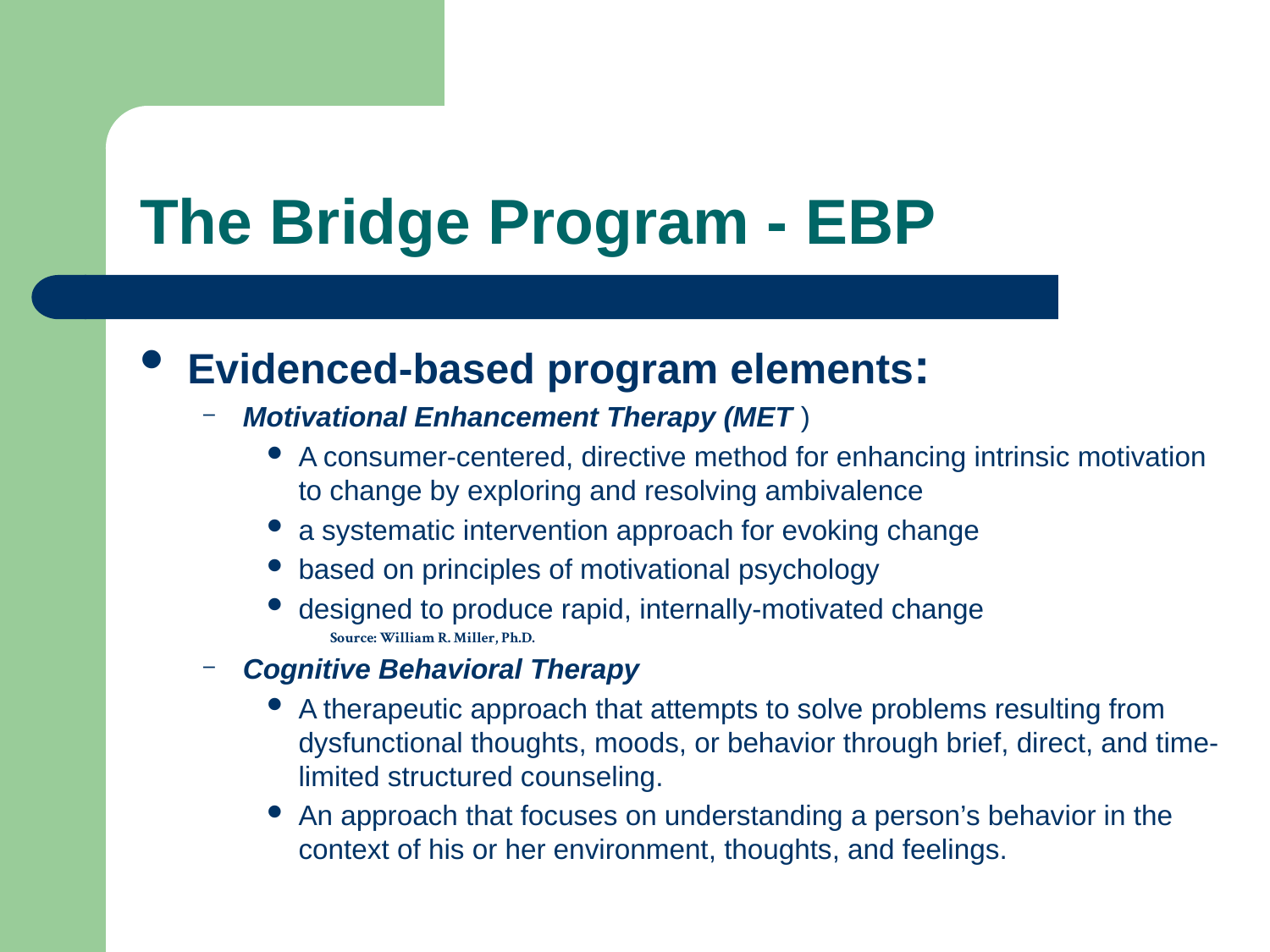

# The Bridge Program - EBP
Evidenced-based program elements:
Motivational Enhancement Therapy (MET )
A consumer-centered, directive method for enhancing intrinsic motivation to change by exploring and resolving ambivalence
a systematic intervention approach for evoking change
based on principles of motivational psychology
designed to produce rapid, internally-motivated change
Source: William R. Miller, Ph.D.
Cognitive Behavioral Therapy
A therapeutic approach that attempts to solve problems resulting from dysfunctional thoughts, moods, or behavior through brief, direct, and time-limited structured counseling.
An approach that focuses on understanding a person’s behavior in the context of his or her environment, thoughts, and feelings.